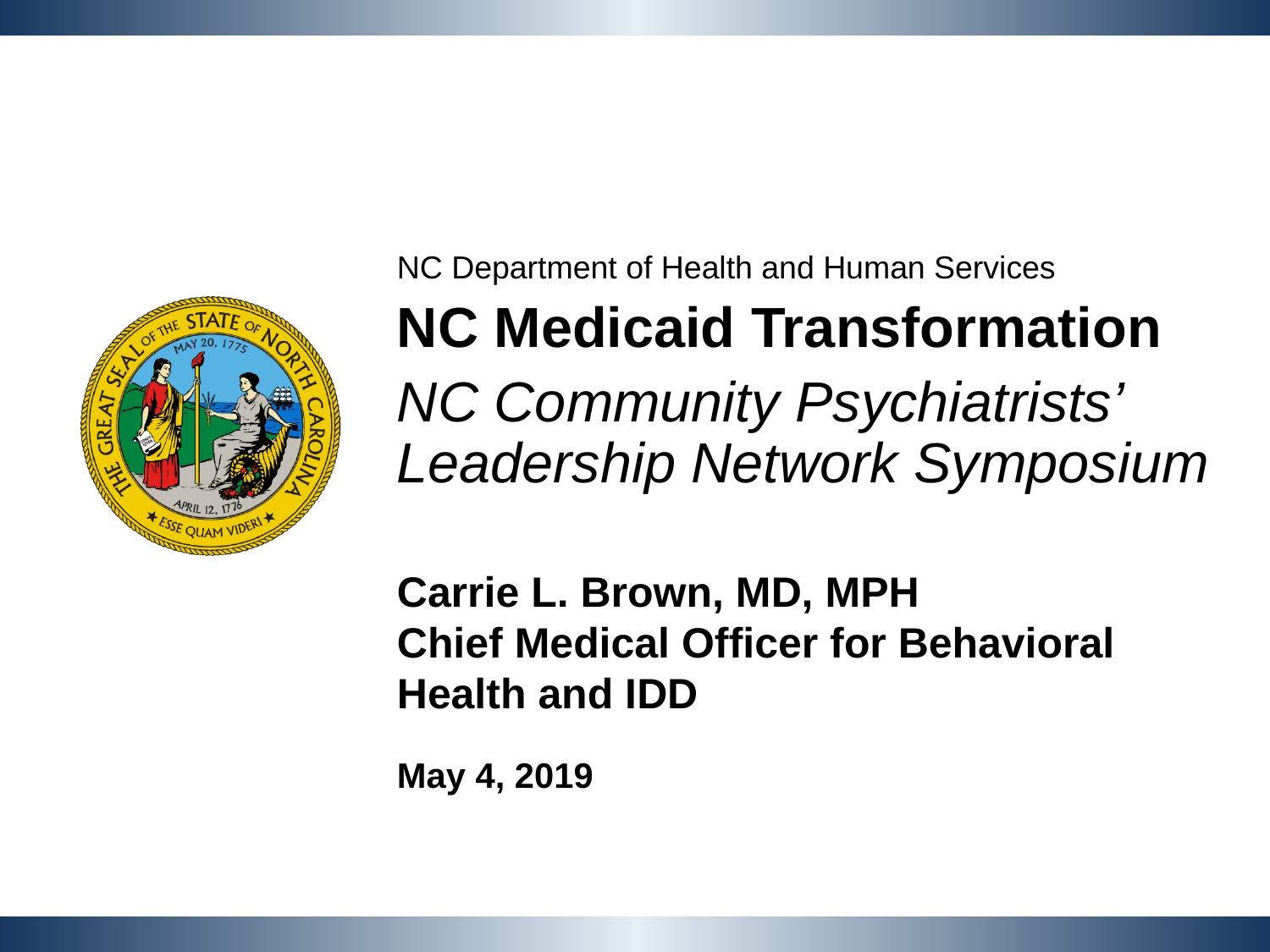

NC Department of Health and Human Services
NC Medicaid Transformation
NC Community Psychiatrists’ Leadership Network Symposium
Carrie L. Brown, MD, MPH
Chief Medical Officer for Behavioral Health and IDD
May 4, 2019